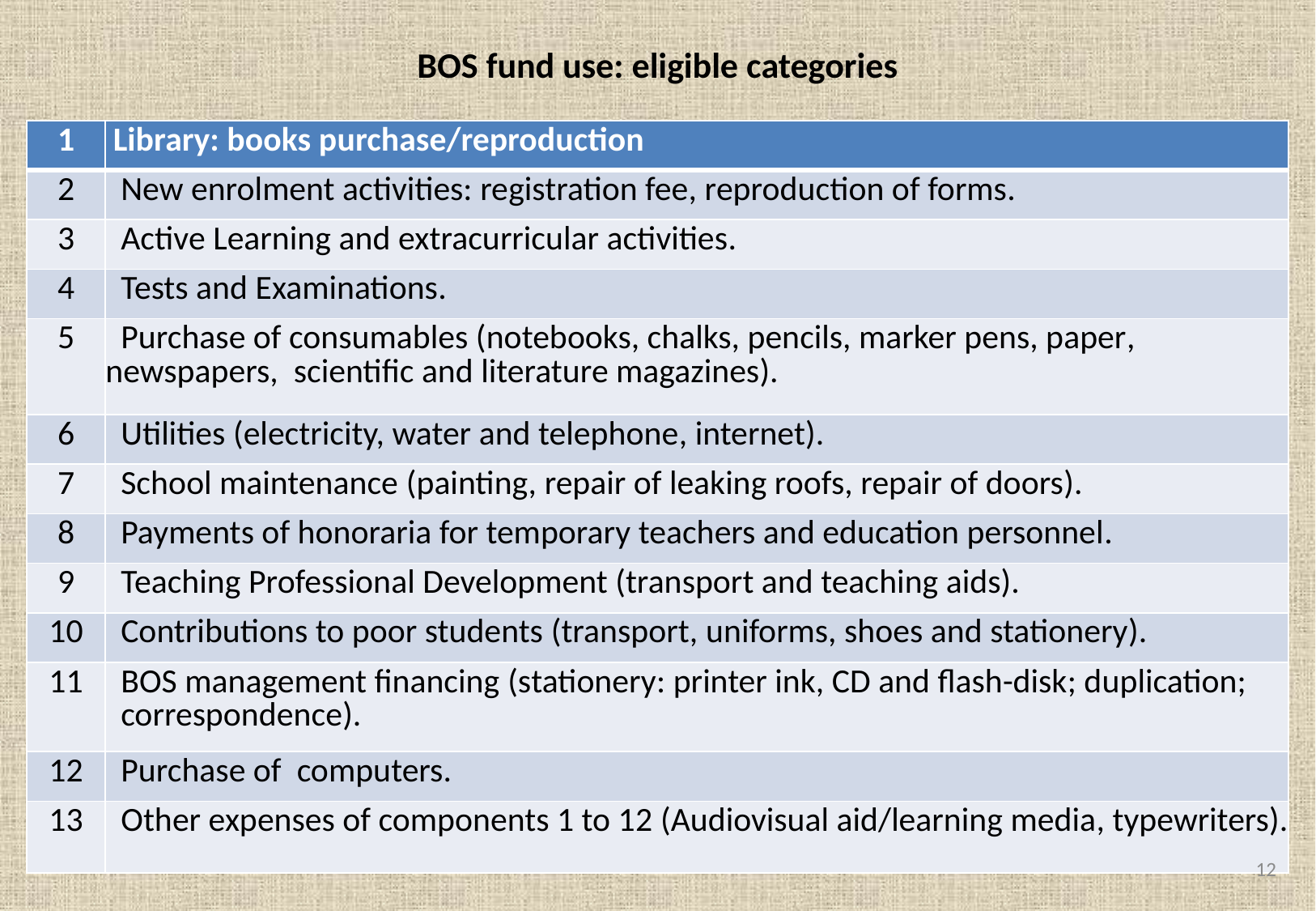

# BOS fund use: eligible categories
| 1 | Library: books purchase/reproduction |
| --- | --- |
| 2 | New enrolment activities: registration fee, reproduction of forms. |
| 3 | Active Learning and extracurricular activities. |
| 4 | Tests and Examinations. |
| 5 | Purchase of consumables (notebooks, chalks, pencils, marker pens, paper, newspapers, scientific and literature magazines). |
| 6 | Utilities (electricity, water and telephone, internet). |
| 7 | School maintenance (painting, repair of leaking roofs, repair of doors). |
| 8 | Payments of honoraria for temporary teachers and education personnel. |
| 9 | Teaching Professional Development (transport and teaching aids). |
| 10 | Contributions to poor students (transport, uniforms, shoes and stationery). |
| 11 | BOS management financing (stationery: printer ink, CD and flash-disk; duplication; correspondence). |
| 12 | Purchase of computers. |
| 13 | Other expenses of components 1 to 12 (Audiovisual aid/learning media, typewriters). |
12